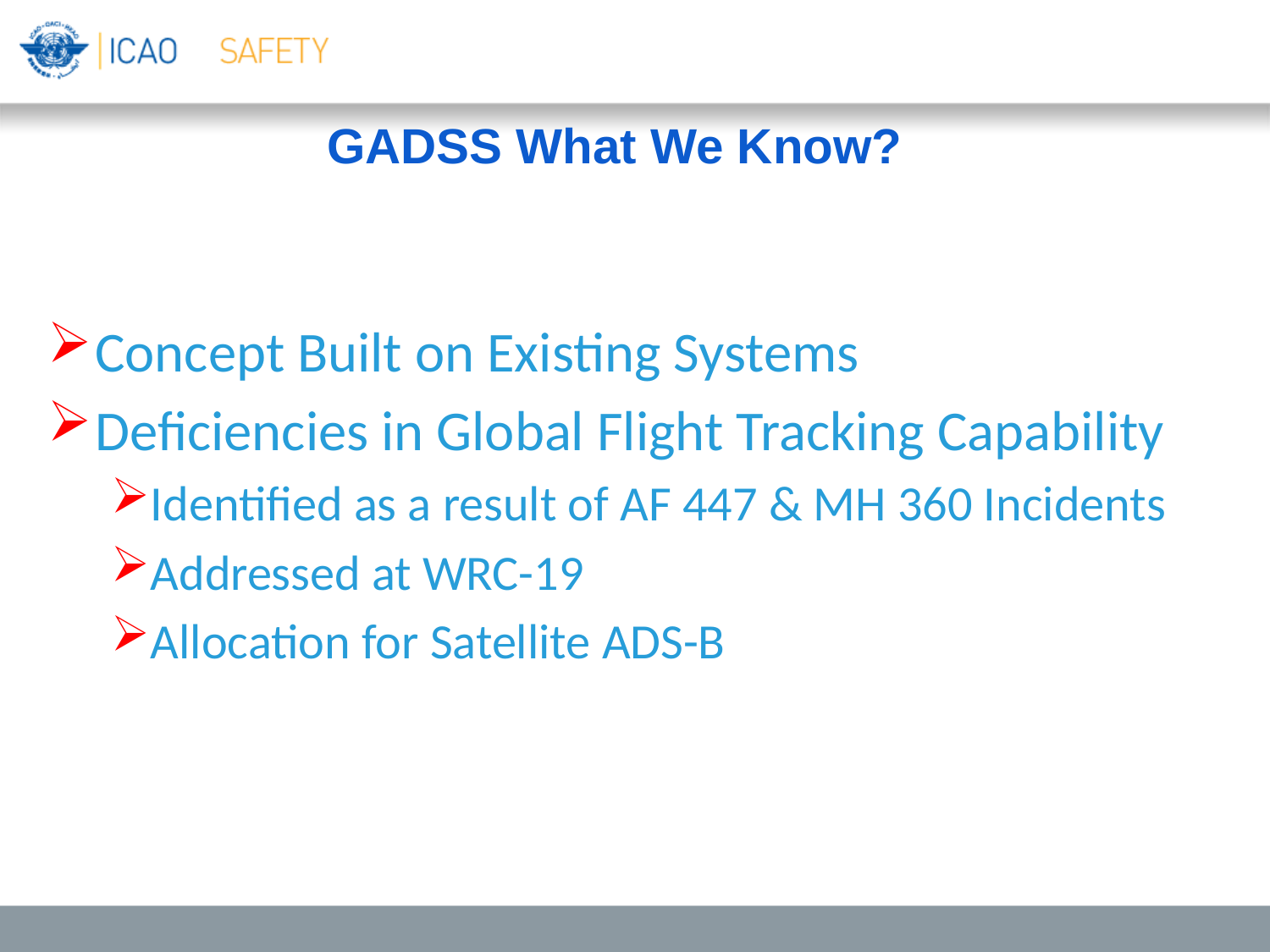

GADSS What We Know?

Concept Built on Existing Systems
Deficiencies in Global Flight Tracking Capability
Identified as a result of AF 447 & MH 360 Incidents
Addressed at WRC-19
Allocation for Satellite ADS-B